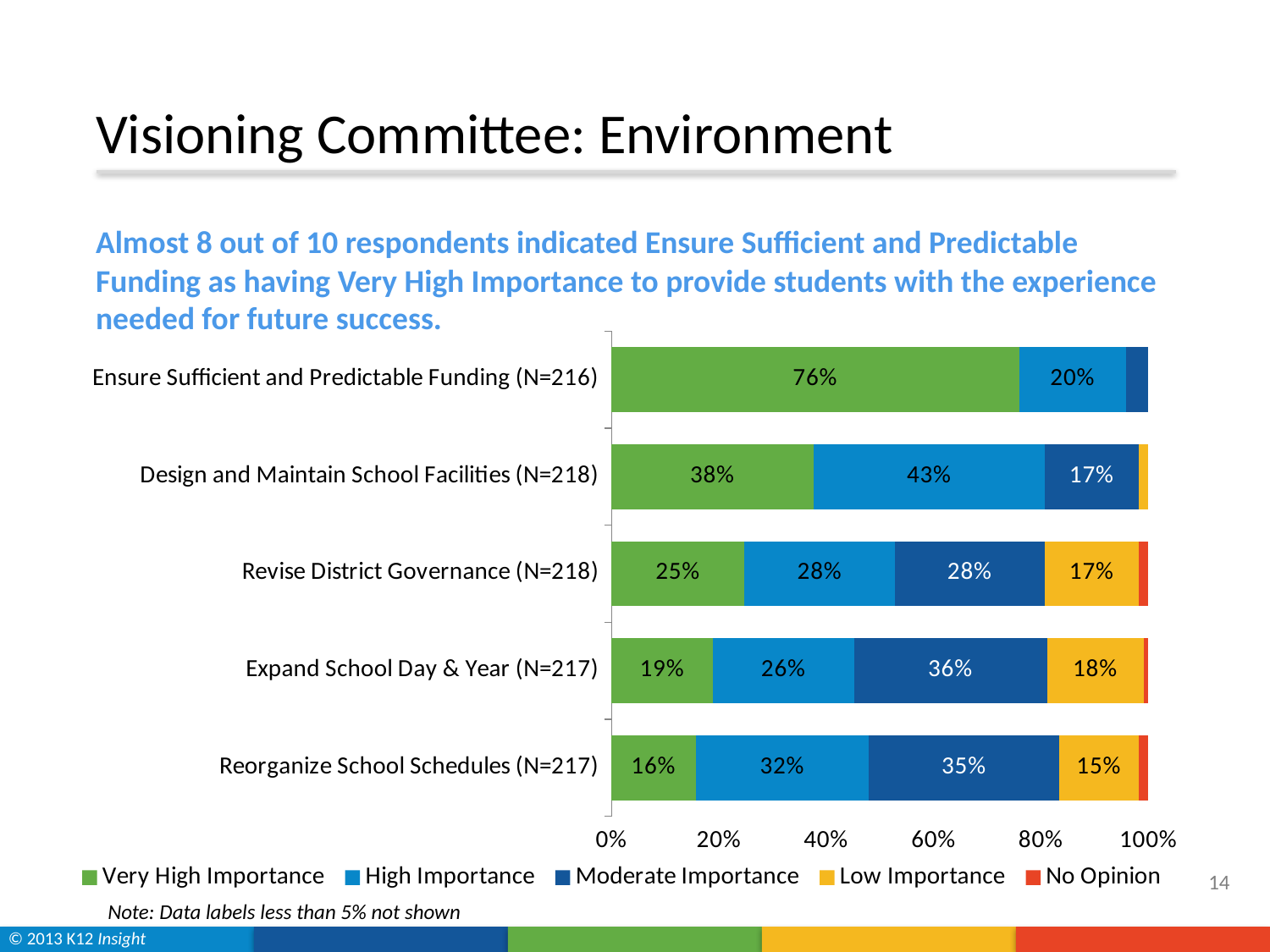

# Visioning Committee: Environment
Almost 8 out of 10 respondents indicated Ensure Sufficient and Predictable Funding as having Very High Importance to provide students with the experience needed for future success.

### Chart

| Category | Very High Importance | High Importance | Moderate Importance | Low Importance | No Opinion |
|---|---|---|---|---|---|
| Ensure Sufficient and Predictable Funding (N=216) | 0.7592592592592593 | 0.19907407407407407 | 0.041666666666666664 | 0.0 | 0.0 |
| Design and Maintain School Facilities (N=218) | 0.3761467889908257 | 0.43119266055045874 | 0.1743119266055046 | 0.01834862385321101 | 0.0 |
| Revise District Governance (N=218) | 0.24770642201834864 | 0.2798165137614679 | 0.2798165137614679 | 0.1743119266055046 | 0.01834862385321101 |
| Expand School Day & Year (N=217) | 0.1889400921658986 | 0.2626728110599078 | 0.35944700460829493 | 0.17972350230414746 | 0.009216589861751152 |
| Reorganize School Schedules (N=217) | 0.15668202764976957 | 0.3225806451612903 | 0.3548387096774194 | 0.14746543778801843 | 0.018433179723502304 |
14
Note: Data labels less than 5% not shown